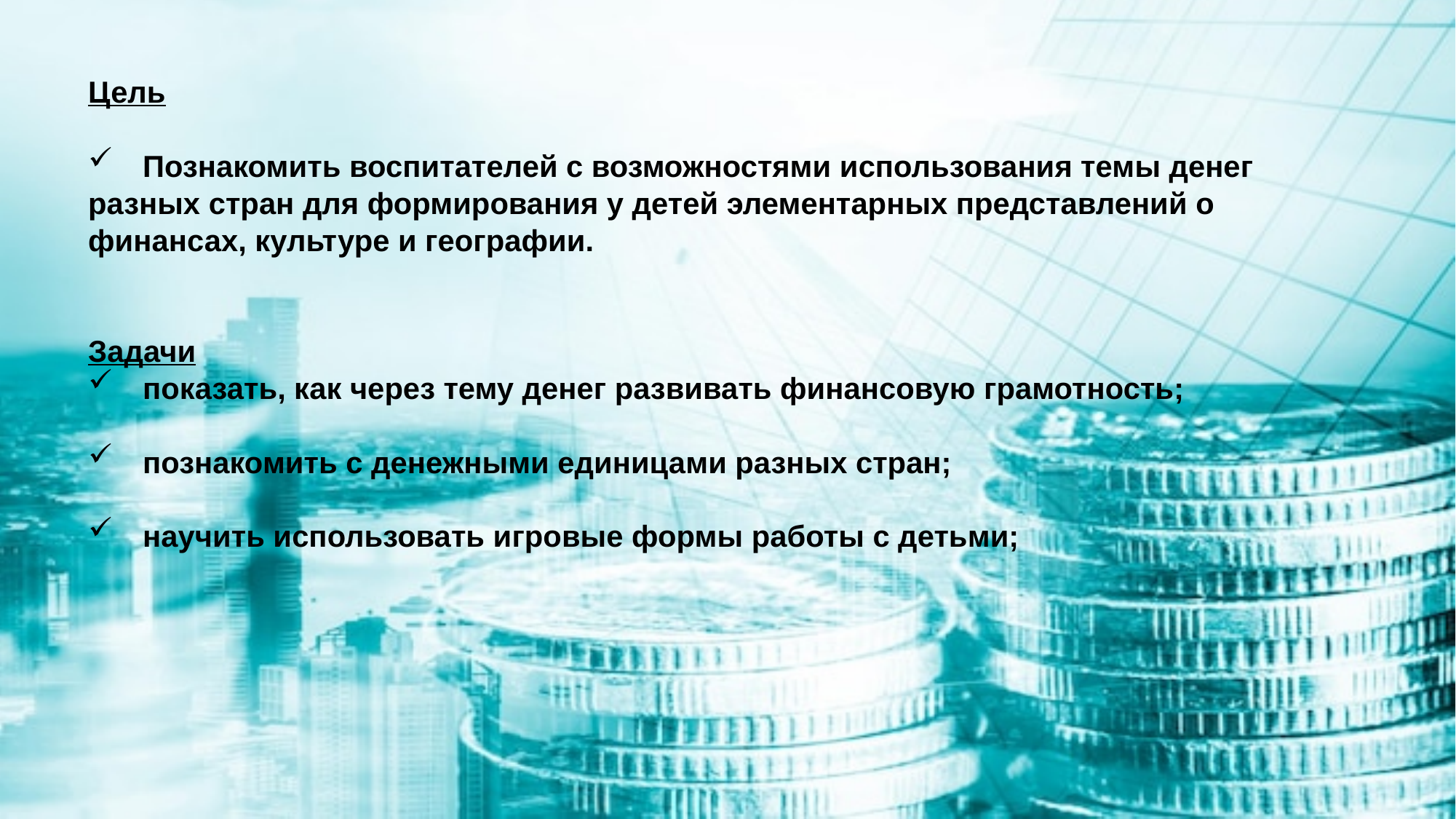

Цель

Познакомить воспитателей с возможностями использования темы денег
разных стран для формирования у детей элементарных представлений о
финансах, культуре и географии.

Задачи
показать, как через тему денег развивать финансовую грамотность;

познакомить с денежными единицами разных стран;

научить использовать игровые формы работы с детьми;